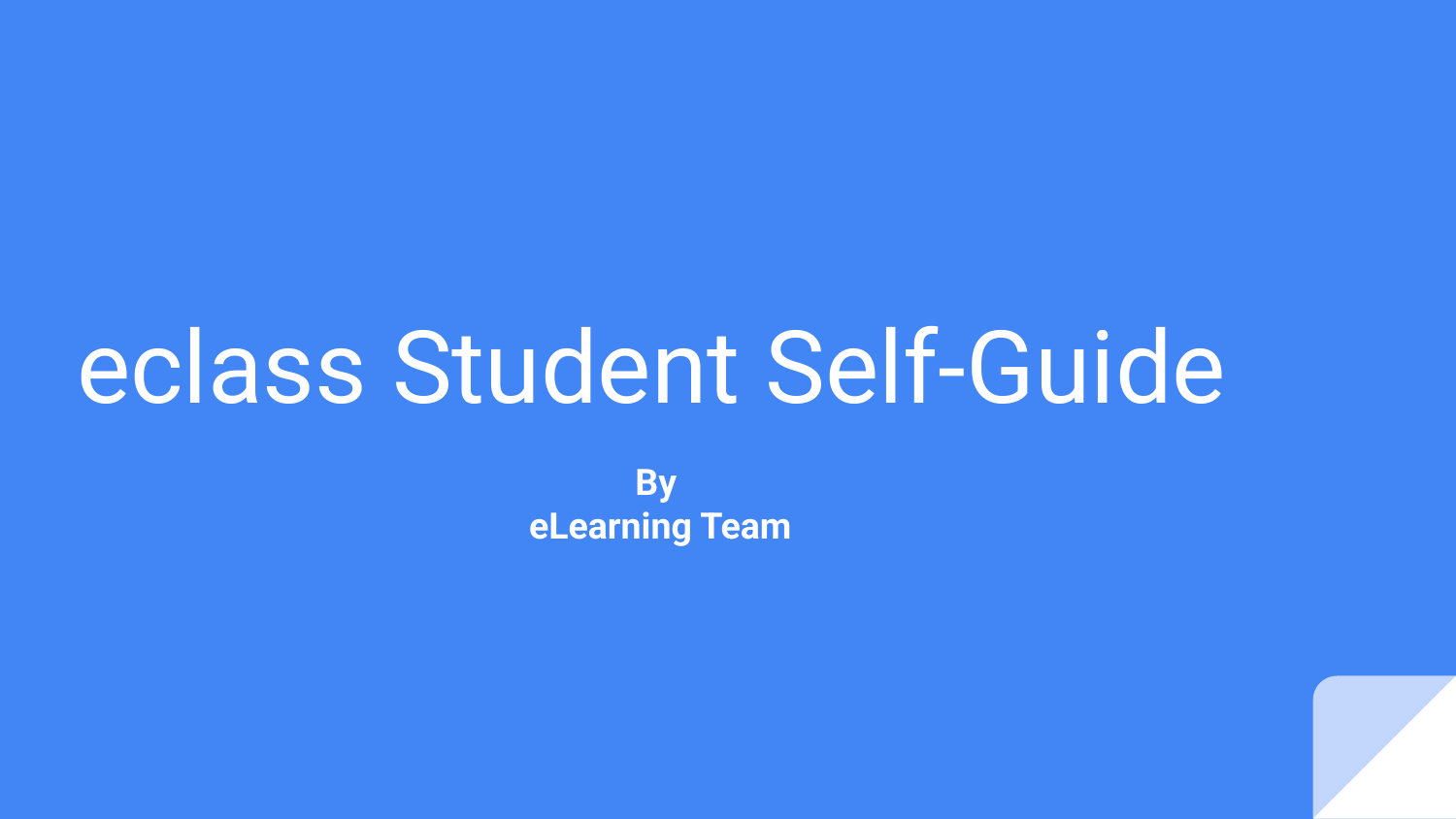

# eclass Student Self-Guide
By
eLearning Team